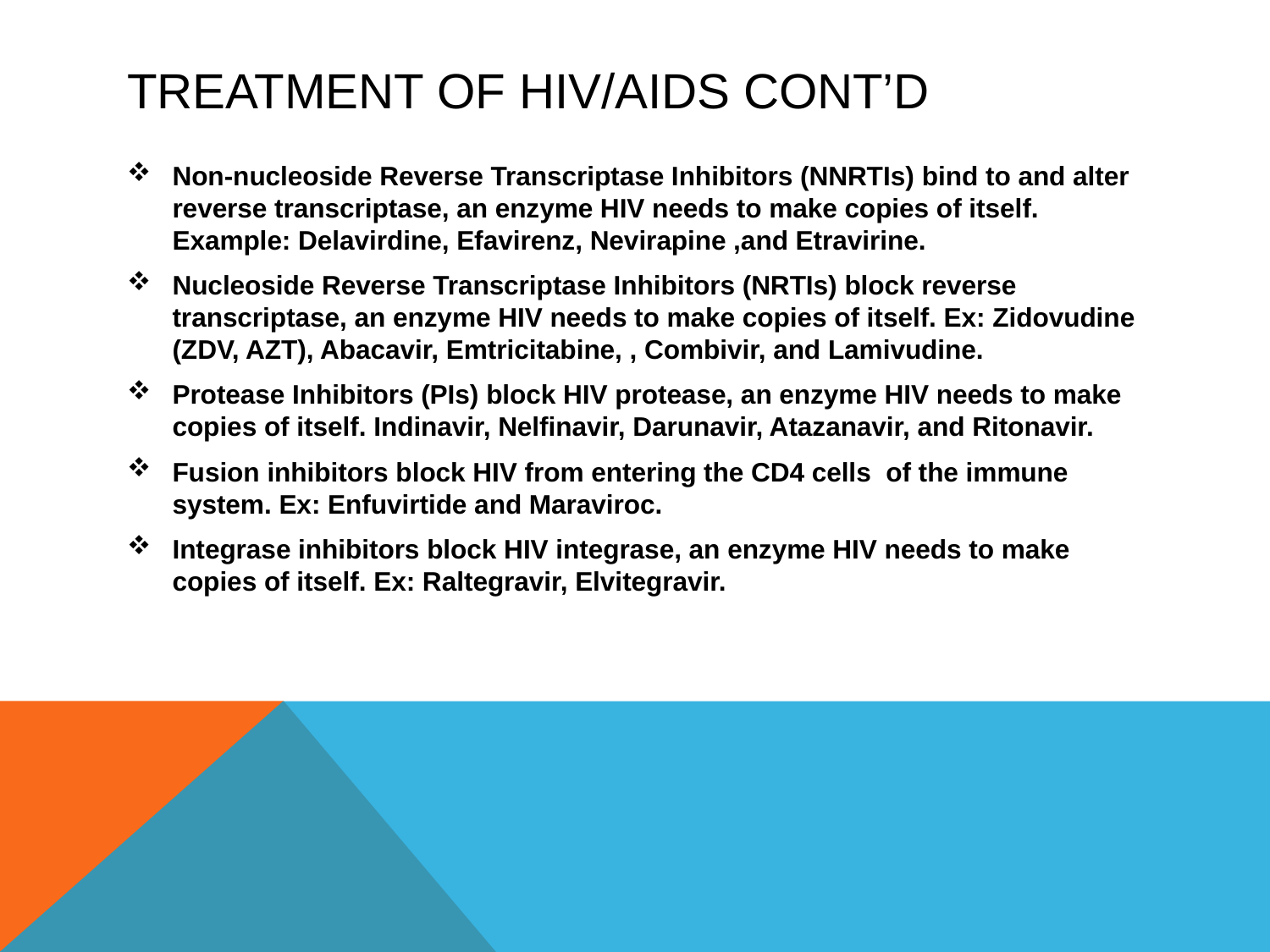

# Treatment of HIV/Aids cont’D
Non-nucleoside Reverse Transcriptase Inhibitors (NNRTIs) bind to and alter reverse transcriptase, an enzyme HIV needs to make copies of itself. Example: Delavirdine, Efavirenz, Nevirapine ,and Etravirine.
Nucleoside Reverse Transcriptase Inhibitors (NRTIs) block reverse transcriptase, an enzyme HIV needs to make copies of itself. Ex: Zidovudine (ZDV, AZT), Abacavir, Emtricitabine, , Combivir, and Lamivudine.
Protease Inhibitors (PIs) block HIV protease, an enzyme HIV needs to make copies of itself. Indinavir, Nelfinavir, Darunavir, Atazanavir, and Ritonavir.
Fusion inhibitors block HIV from entering the CD4 cells  of the immune system. Ex: Enfuvirtide and Maraviroc.
Integrase inhibitors block HIV integrase, an enzyme HIV needs to make copies of itself. Ex: Raltegravir, Elvitegravir.